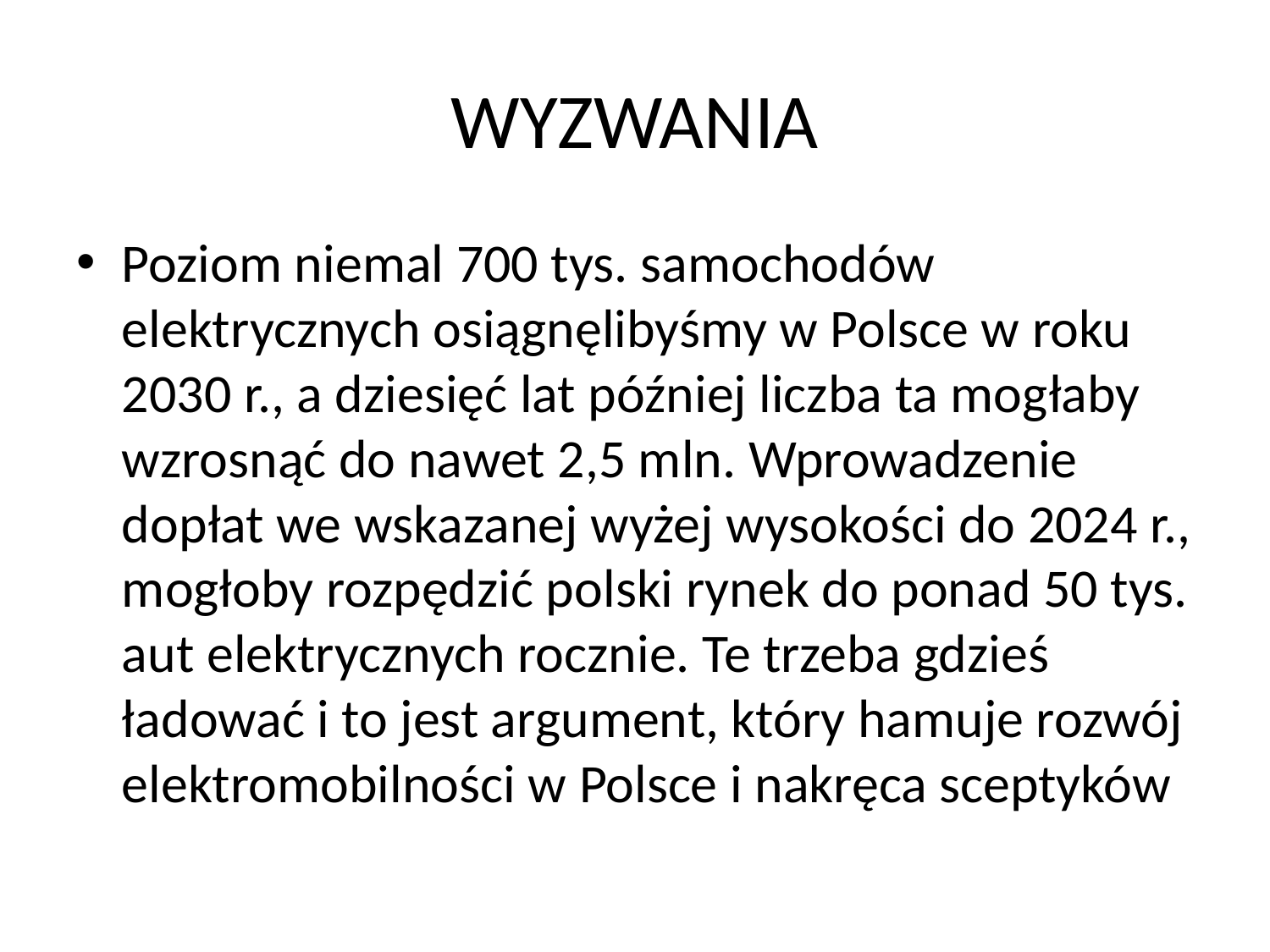

# WYZWANIA
Poziom niemal 700 tys. samochodów elektrycznych osiągnęlibyśmy w Polsce w roku 2030 r., a dziesięć lat później liczba ta mogłaby wzrosnąć do nawet 2,5 mln. Wprowadzenie dopłat we wskazanej wyżej wysokości do 2024 r., mogłoby rozpędzić polski rynek do ponad 50 tys. aut elektrycznych rocznie. Te trzeba gdzieś ładować i to jest argument, który hamuje rozwój elektromobilności w Polsce i nakręca sceptyków